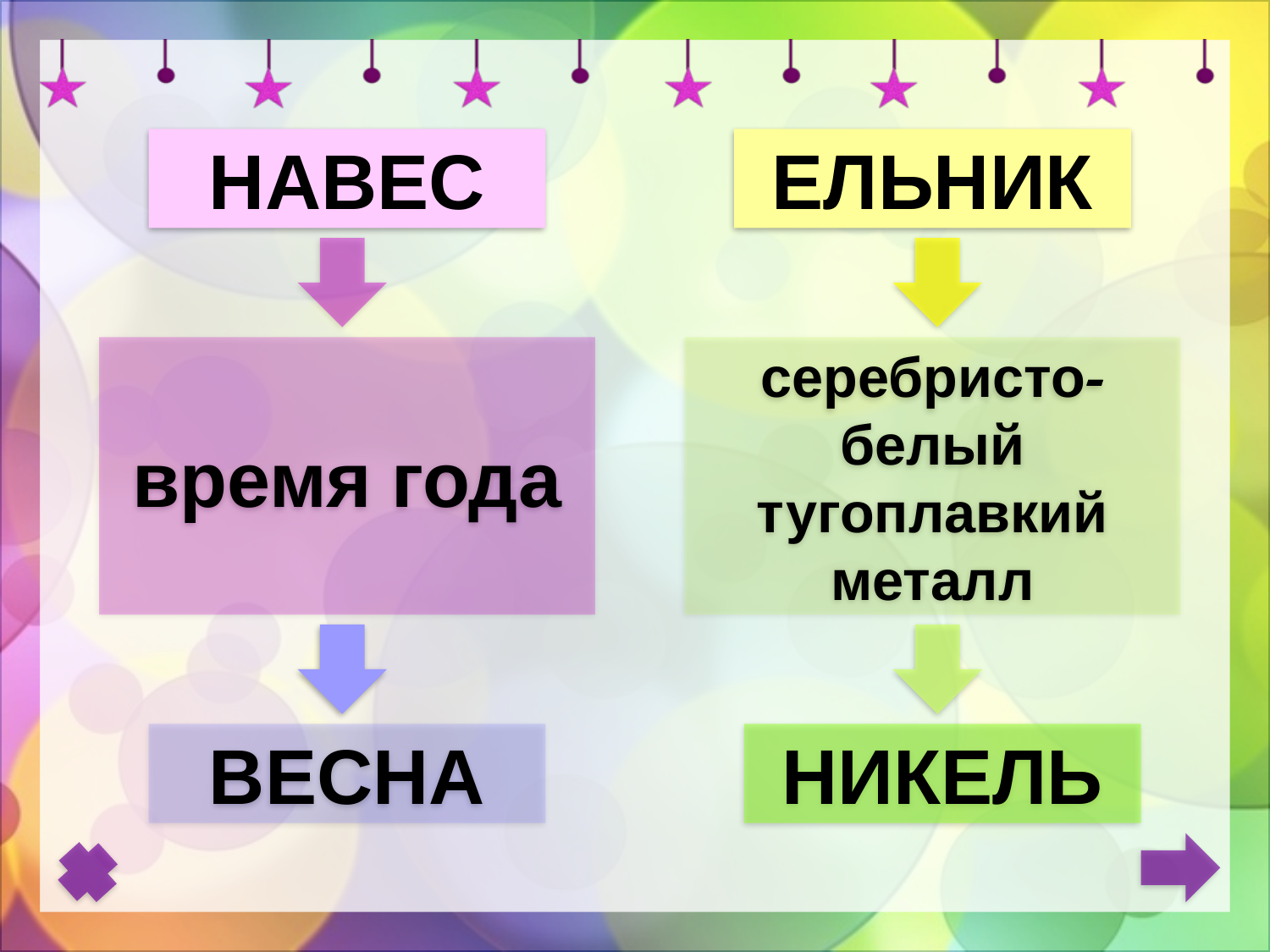

НАВЕС

ЕЛЬНИК

время года

серебристо-белый тугоплавкий металл

ВЕСНА

НИКЕЛЬ